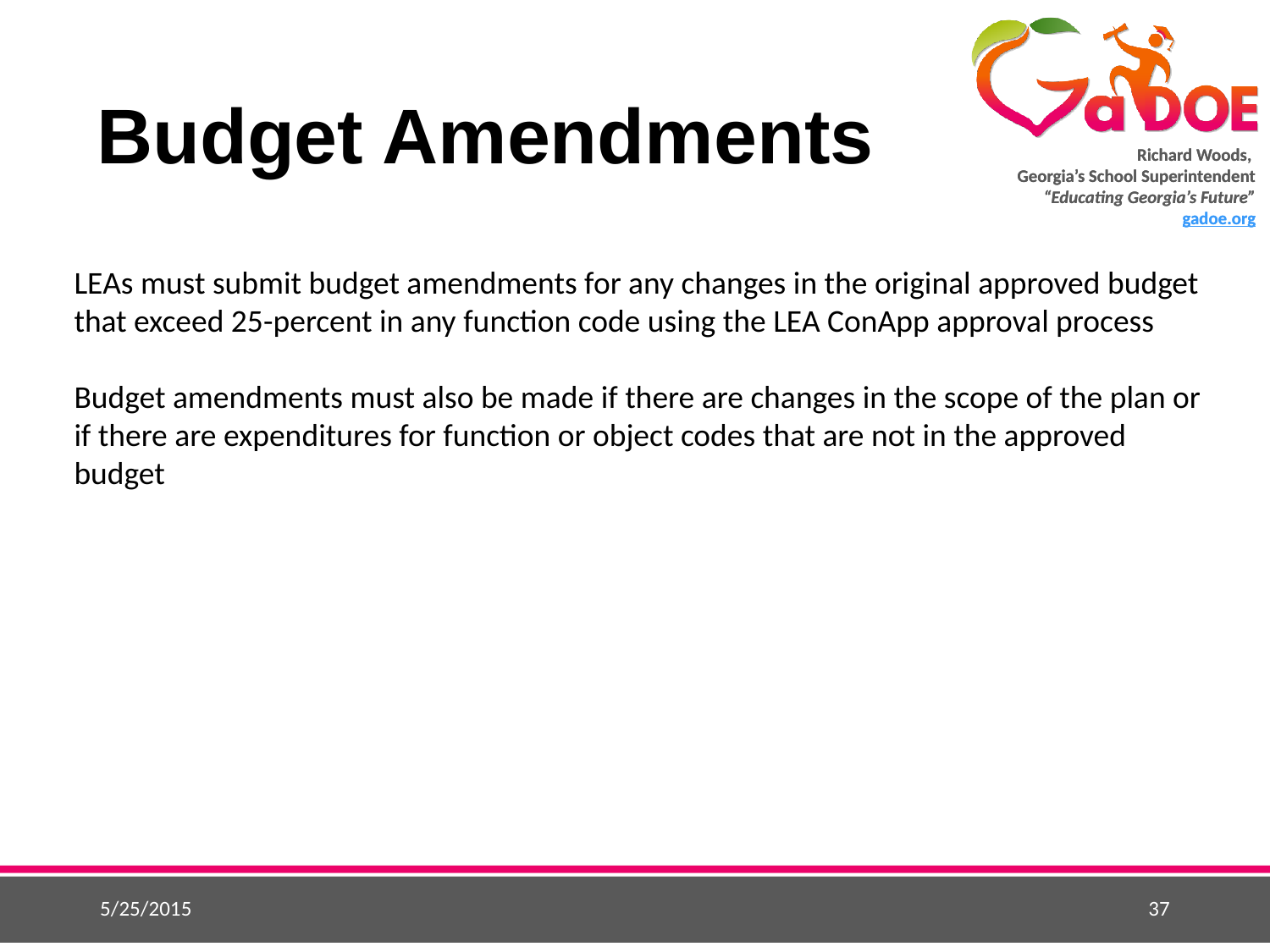

# Budget Amendments

LEAs must submit budget amendments for any changes in the original approved budget that exceed 25-percent in any function code using the LEA ConApp approval process

Budget amendments must also be made if there are changes in the scope of the plan or if there are expenditures for function or object codes that are not in the approved budget

5/25/2015
37